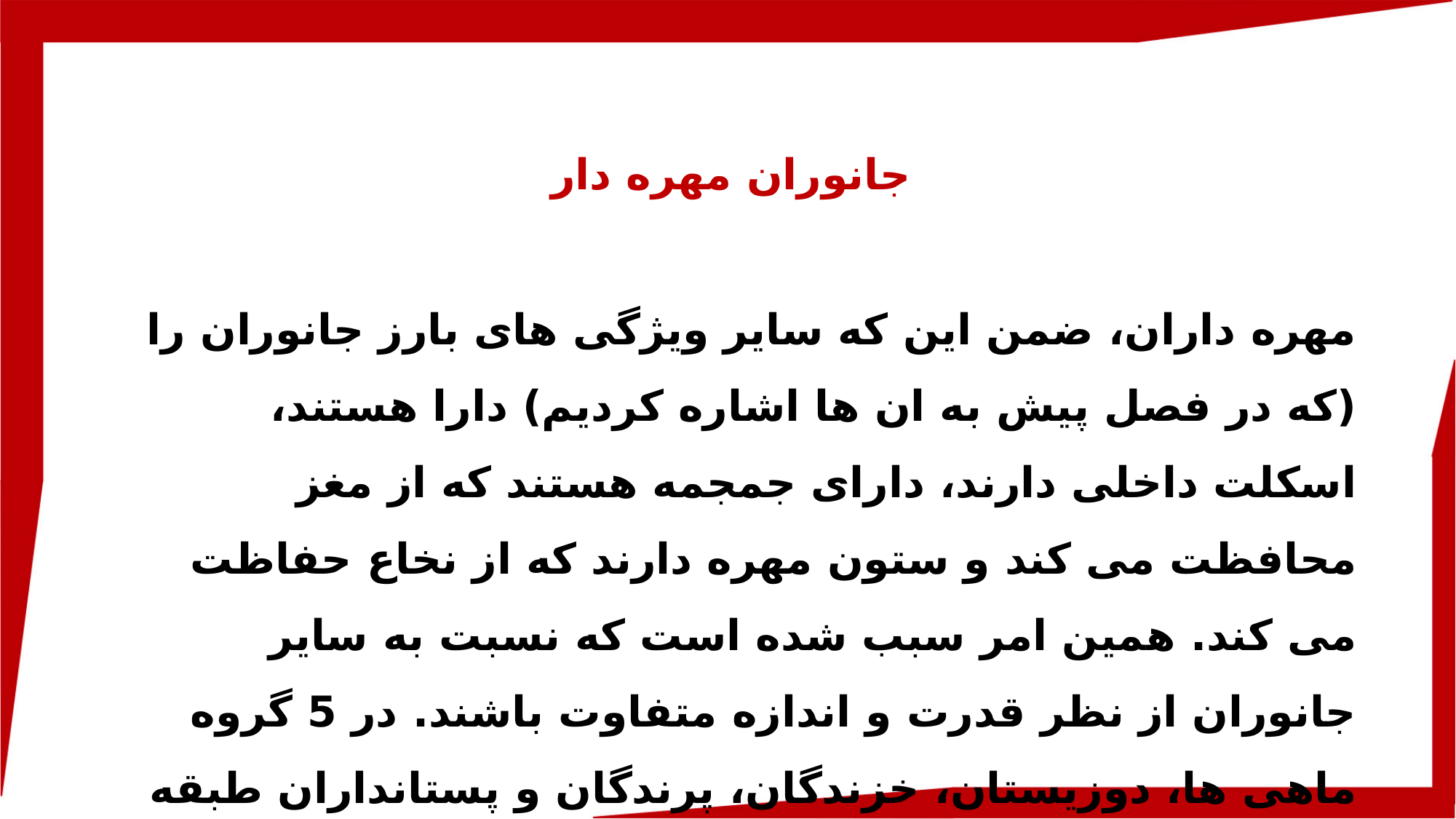

جانوران مهره دار
مهره داران، ضمن این که سایر ویژگی های بارز جانوران را (که در فصل پیش به ان ها اشاره کردیم) دارا هستند، اسکلت داخلی دارند، دارای جمجمه هستند که از مغز محافظت می کند و ستون مهره دارند که از نخاع حفاظت می کند. همین امر سبب شده است که نسبت به سایر جانوران از نظر قدرت و اندازه متفاوت باشند. در 5 گروه ماهی ها، دوزیستان، خزندگان، پرندگان و پستانداران طبقه بندی می شوند.